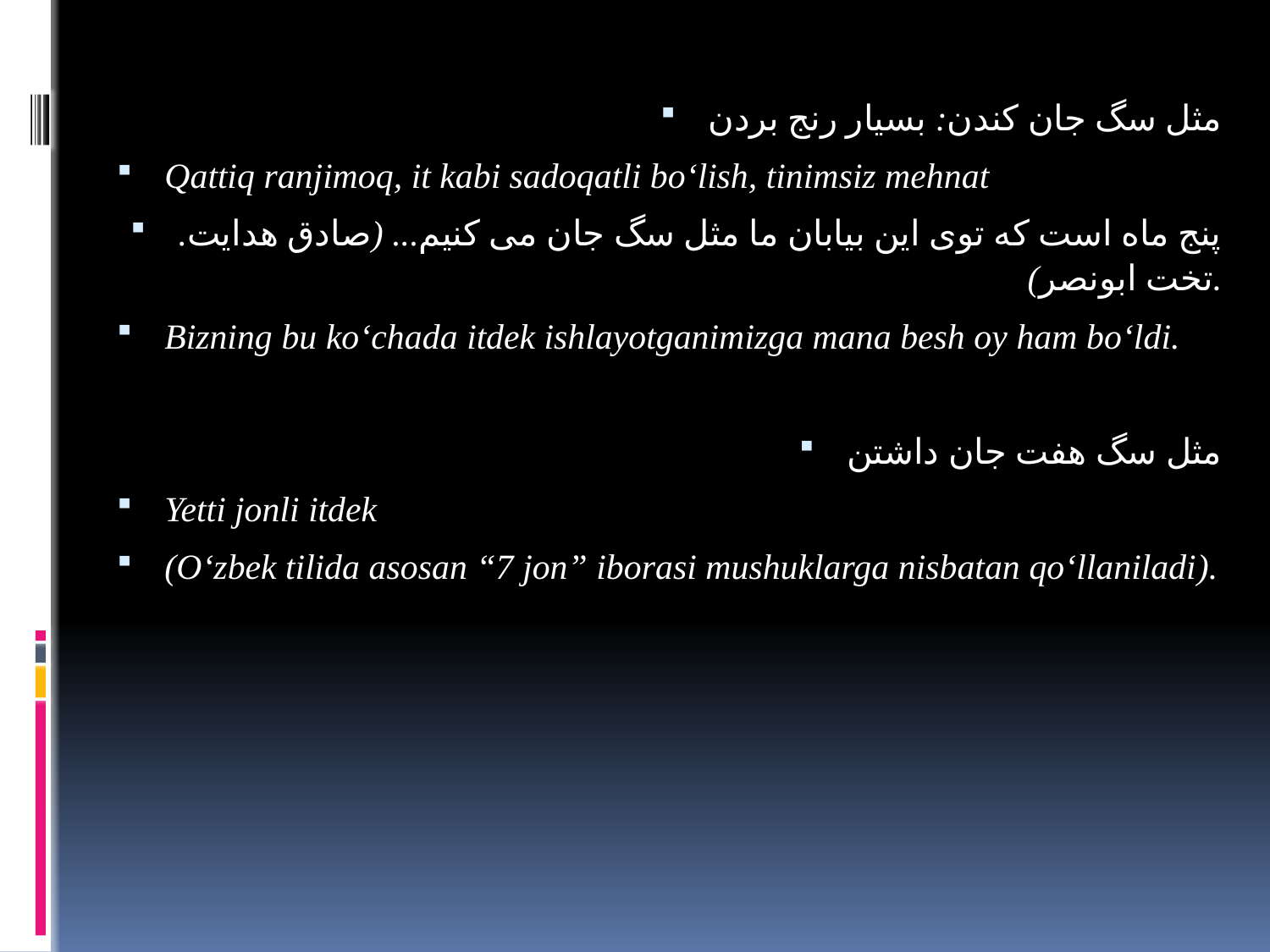

مثل سگ جان کندن: بسیار رنج بردن
Qattiq ranjimoq, it kabi sadoqatli boʻlish, tinimsiz mehnat
پنج ماه است که توی این بیابان ما مثل سگ جان می کنیم... (صادق هدایت. تخت ابونصر).
Bizning bu koʻchada itdek ishlayotganimizga mana besh oy ham boʻldi.

مثل سگ هفت جان داشتن
Yetti jonli itdek
(Oʻzbek tilida asosan “7 jon” iborasi mushuklarga nisbatan qoʻllaniladi).